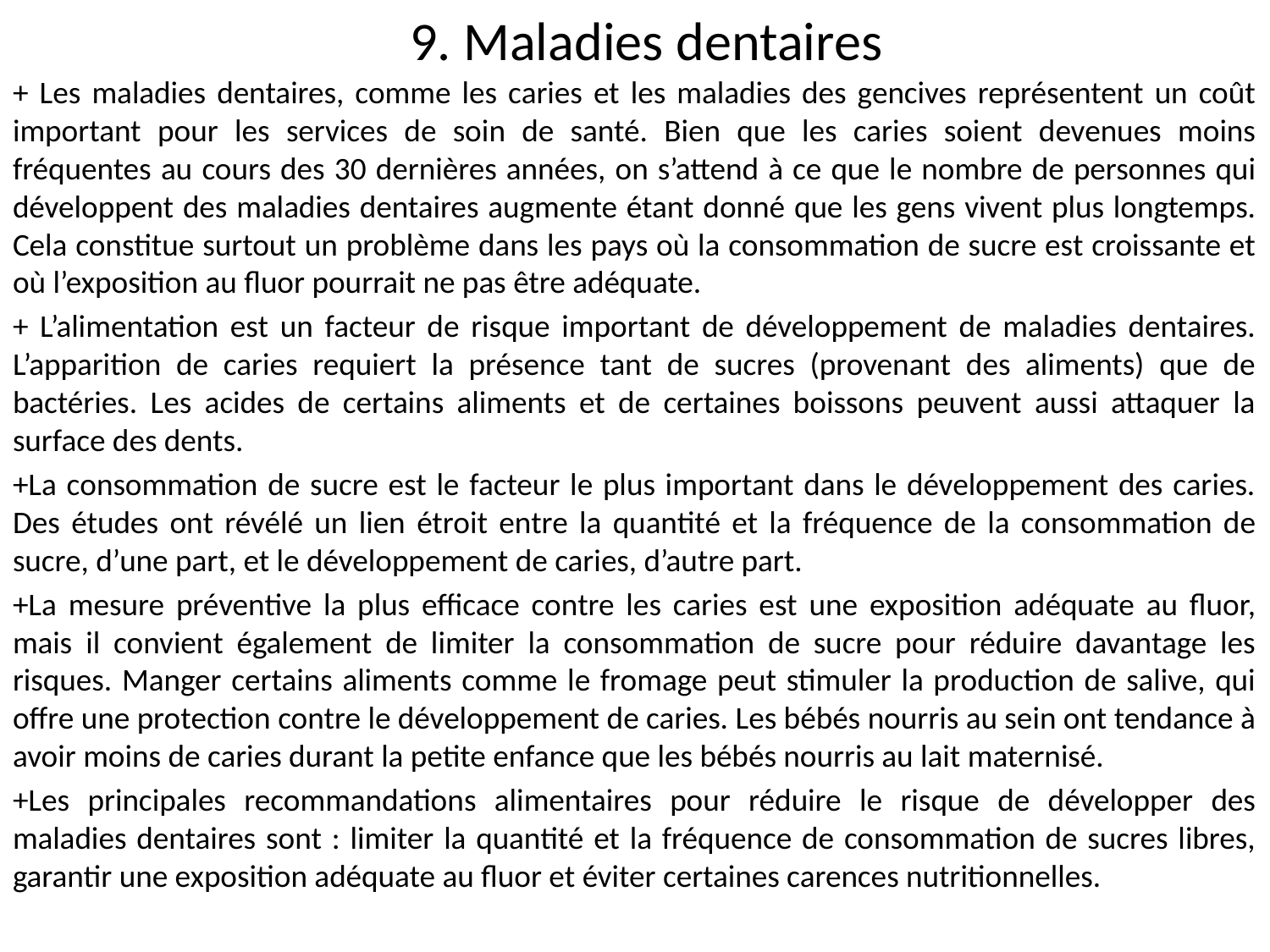

# 9. Maladies dentaires
+ Les maladies dentaires, comme les caries et les maladies des gencives représentent un coût important pour les services de soin de santé. Bien que les caries soient devenues moins fréquentes au cours des 30 dernières années, on s’attend à ce que le nombre de personnes qui développent des maladies dentaires augmente étant donné que les gens vivent plus longtemps. Cela constitue surtout un problème dans les pays où la consommation de sucre est croissante et où l’exposition au fluor pourrait ne pas être adéquate.
+ L’alimentation est un facteur de risque important de développement de maladies dentaires. L’apparition de caries requiert la présence tant de sucres (provenant des aliments) que de bactéries. Les acides de certains aliments et de certaines boissons peuvent aussi attaquer la surface des dents.
+La consommation de sucre est le facteur le plus important dans le développement des caries. Des études ont révélé un lien étroit entre la quantité et la fréquence de la consommation de sucre, d’une part, et le développement de caries, d’autre part.
+La mesure préventive la plus efficace contre les caries est une exposition adéquate au fluor, mais il convient également de limiter la consommation de sucre pour réduire davantage les risques. Manger certains aliments comme le fromage peut stimuler la production de salive, qui offre une protection contre le développement de caries. Les bébés nourris au sein ont tendance à avoir moins de caries durant la petite enfance que les bébés nourris au lait maternisé.
+Les principales recommandations alimentaires pour réduire le risque de développer des maladies dentaires sont : limiter la quantité et la fréquence de consommation de sucres libres, garantir une exposition adéquate au fluor et éviter certaines carences nutritionnelles.